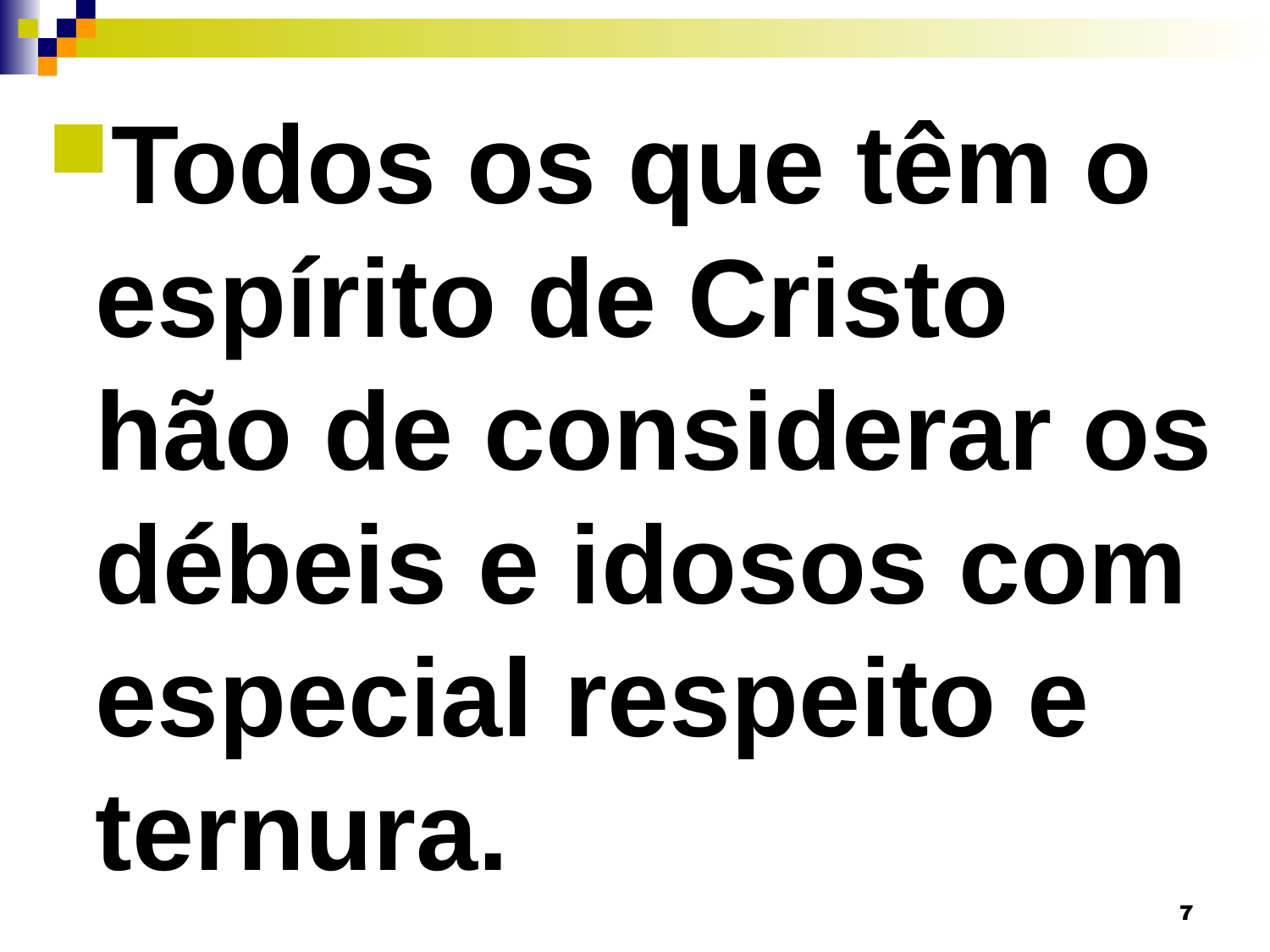

Todos os que têm o espírito de Cristo hão de considerar os débeis e idosos com especial respeito e ternura.
7